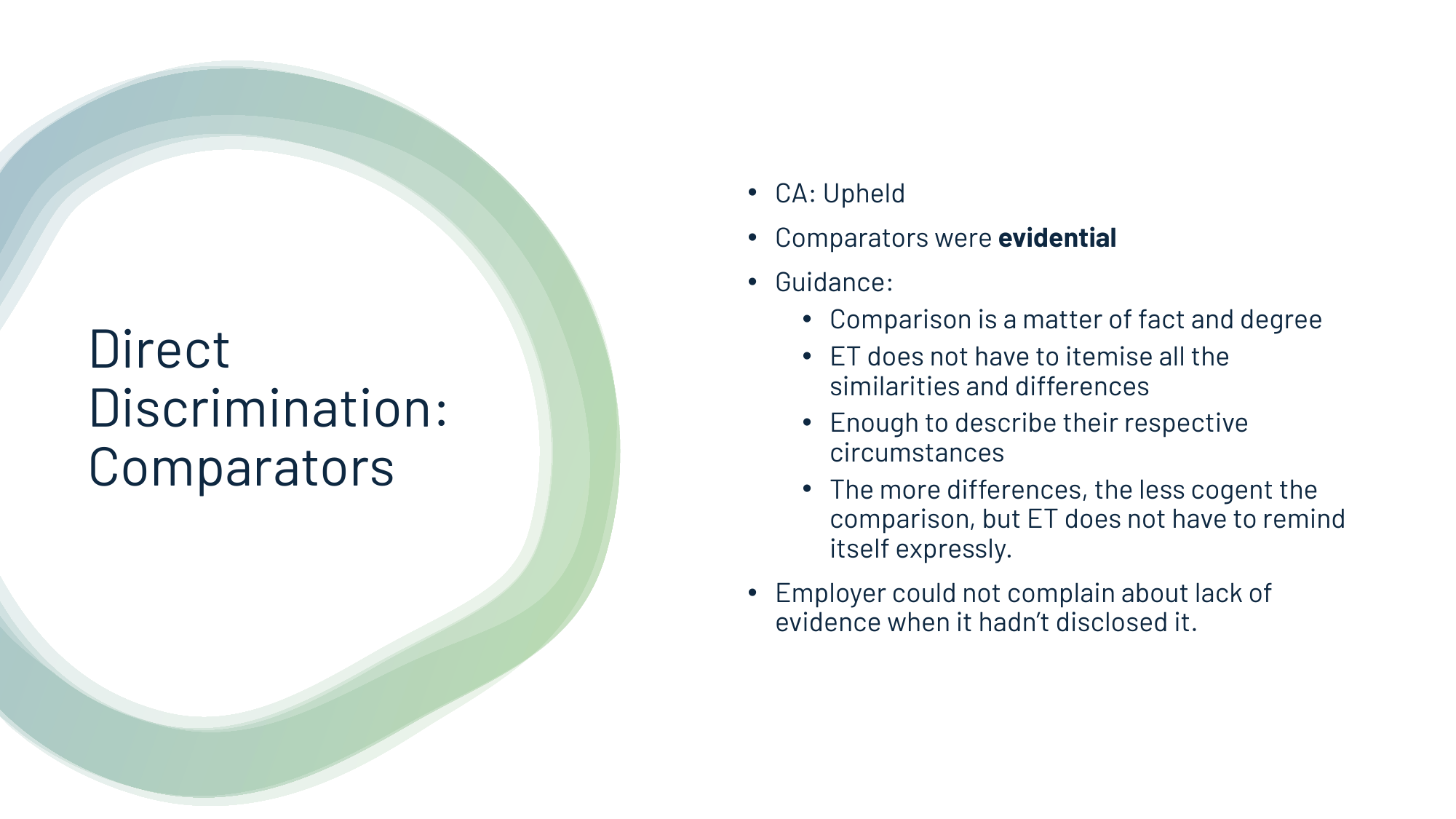

CA: Upheld
Comparators were evidential
Guidance:
Comparison is a matter of fact and degree
ET does not have to itemise all the similarities and differences
Enough to describe their respective circumstances
The more differences, the less cogent the comparison, but ET does not have to remind itself expressly.
Employer could not complain about lack of evidence when it hadn’t disclosed it.
# Direct Discrimination: Comparators